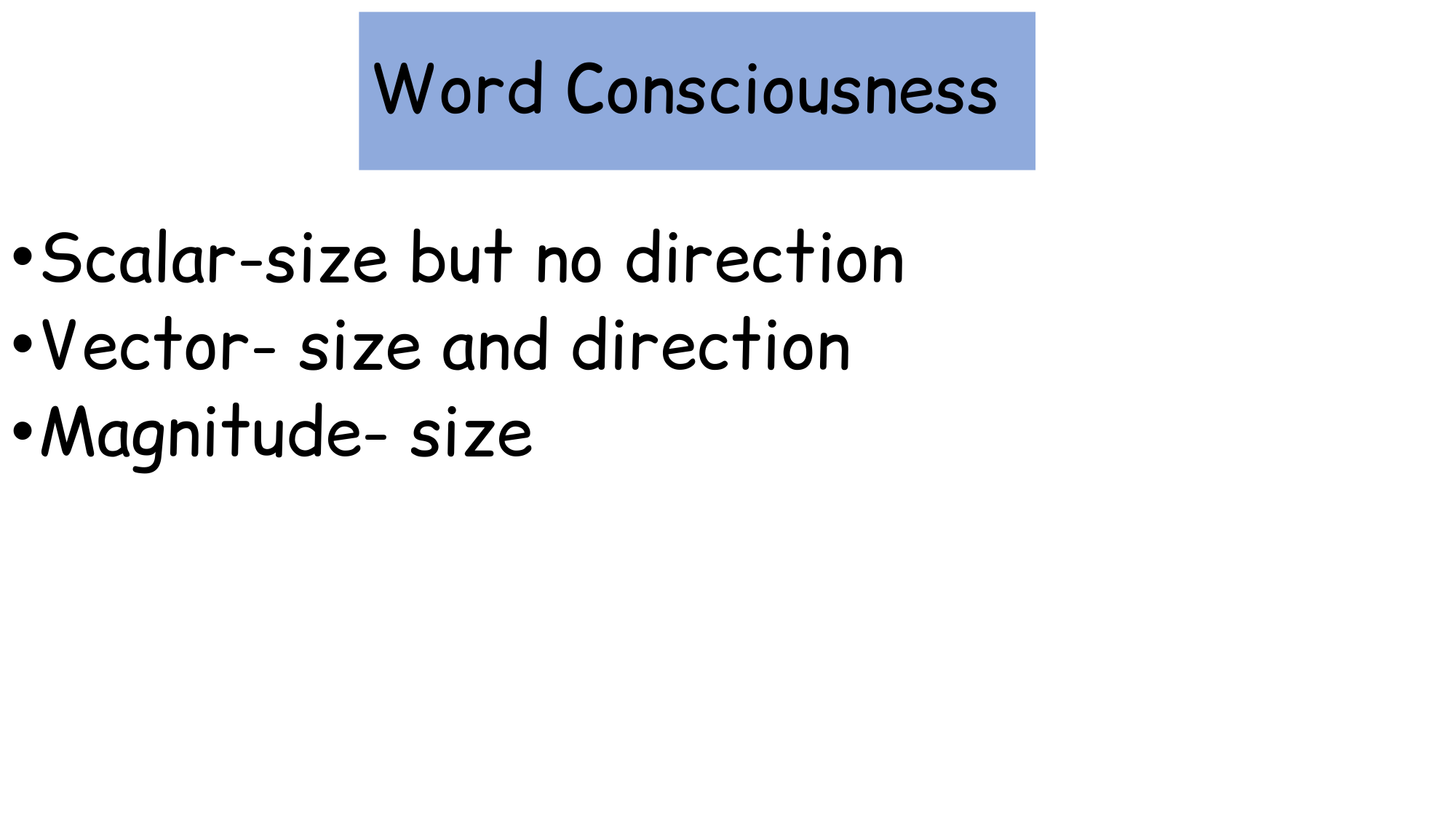

# Word Consciousness
Scalar-size but no direction
Vector- size and direction
Magnitude- size